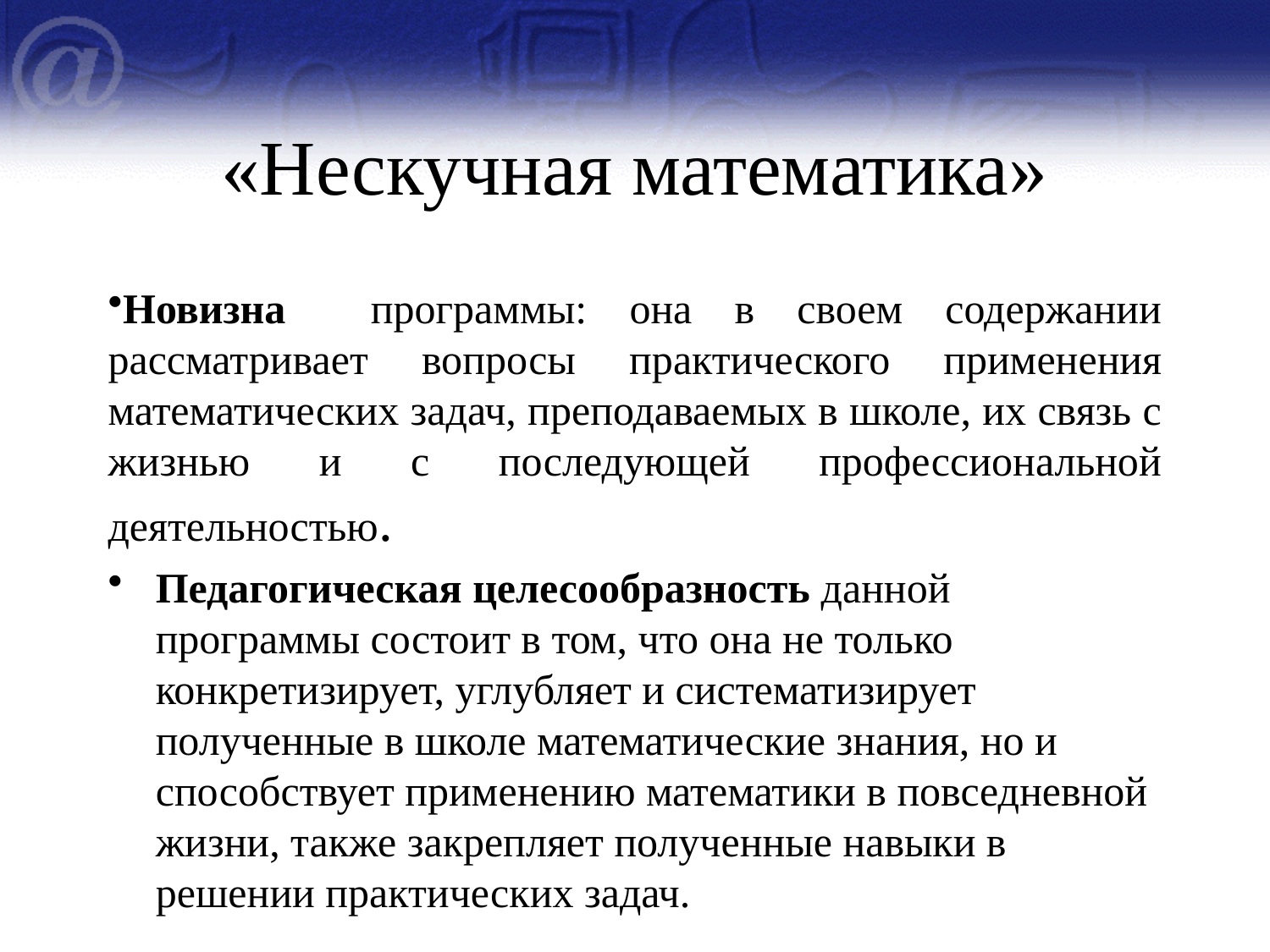

# «Нескучная математика»
Новизна  программы: она в своем содержании рассматривает вопросы практического применения математических задач, преподаваемых в школе, их связь с жизнью и с последующей профессиональной деятельностью.
Педагогическая целесообразность данной программы состоит в том, что она не только конкретизирует, углубляет и систематизирует полученные в школе математические знания, но и способствует применению математики в повседневной жизни, также закрепляет полученные навыки в решении практических задач.